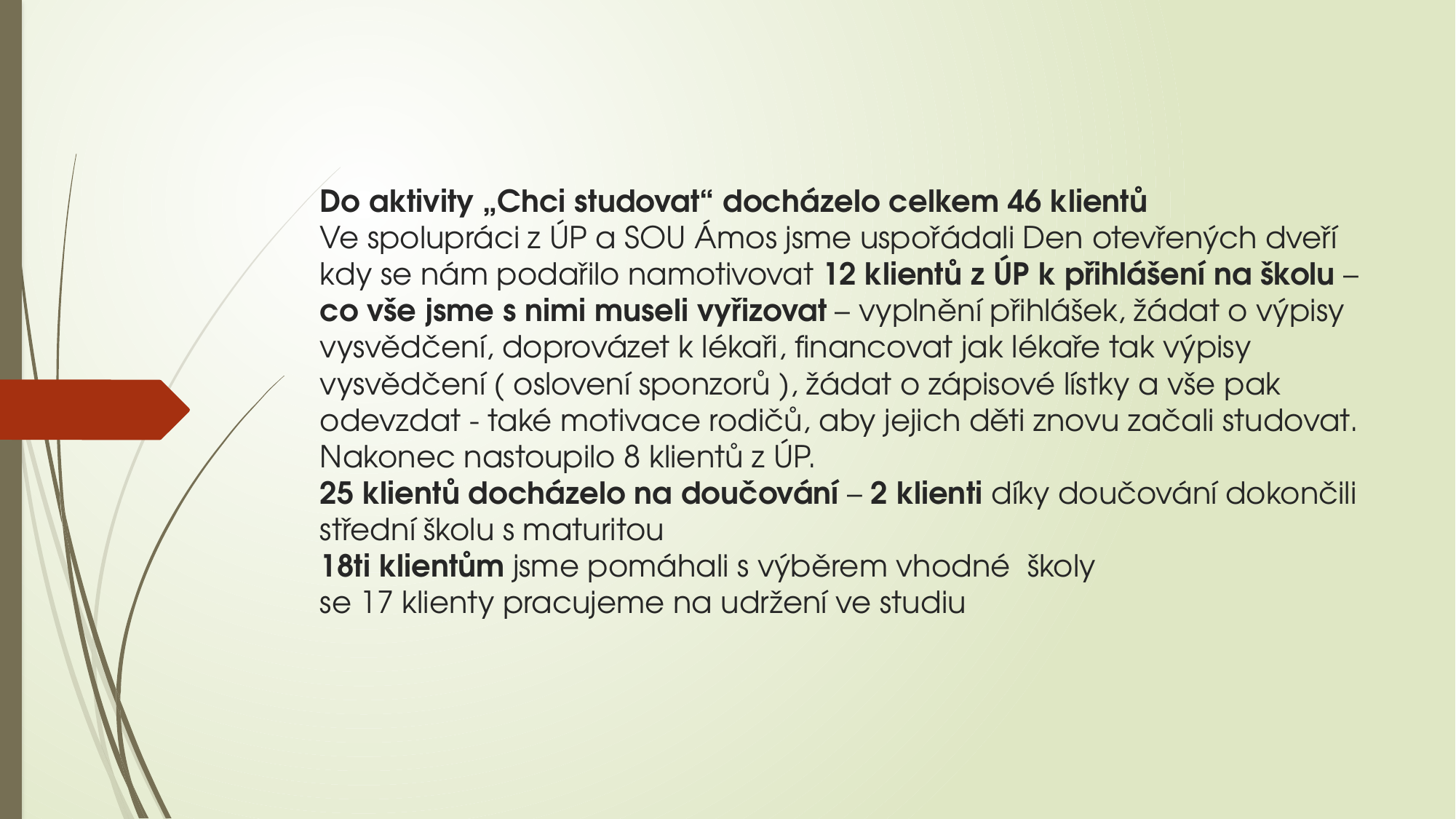

# Do aktivity „Chci studovat“ docházelo celkem 46 klientů Ve spolupráci z ÚP a SOU Ámos jsme uspořádali Den otevřených dveří kdy se nám podařilo namotivovat 12 klientů z ÚP k přihlášení na školu – co vše jsme s nimi museli vyřizovat – vyplnění přihlášek, žádat o výpisy vysvědčení, doprovázet k lékaři, financovat jak lékaře tak výpisy vysvědčení ( oslovení sponzorů ), žádat o zápisové lístky a vše pak odevzdat - také motivace rodičů, aby jejich děti znovu začali studovat. Nakonec nastoupilo 8 klientů z ÚP. 25 klientů docházelo na doučování – 2 klienti díky doučování dokončili střední školu s maturitou 18ti klientům jsme pomáhali s výběrem vhodné  školy se 17 klienty pracujeme na udržení ve studiu